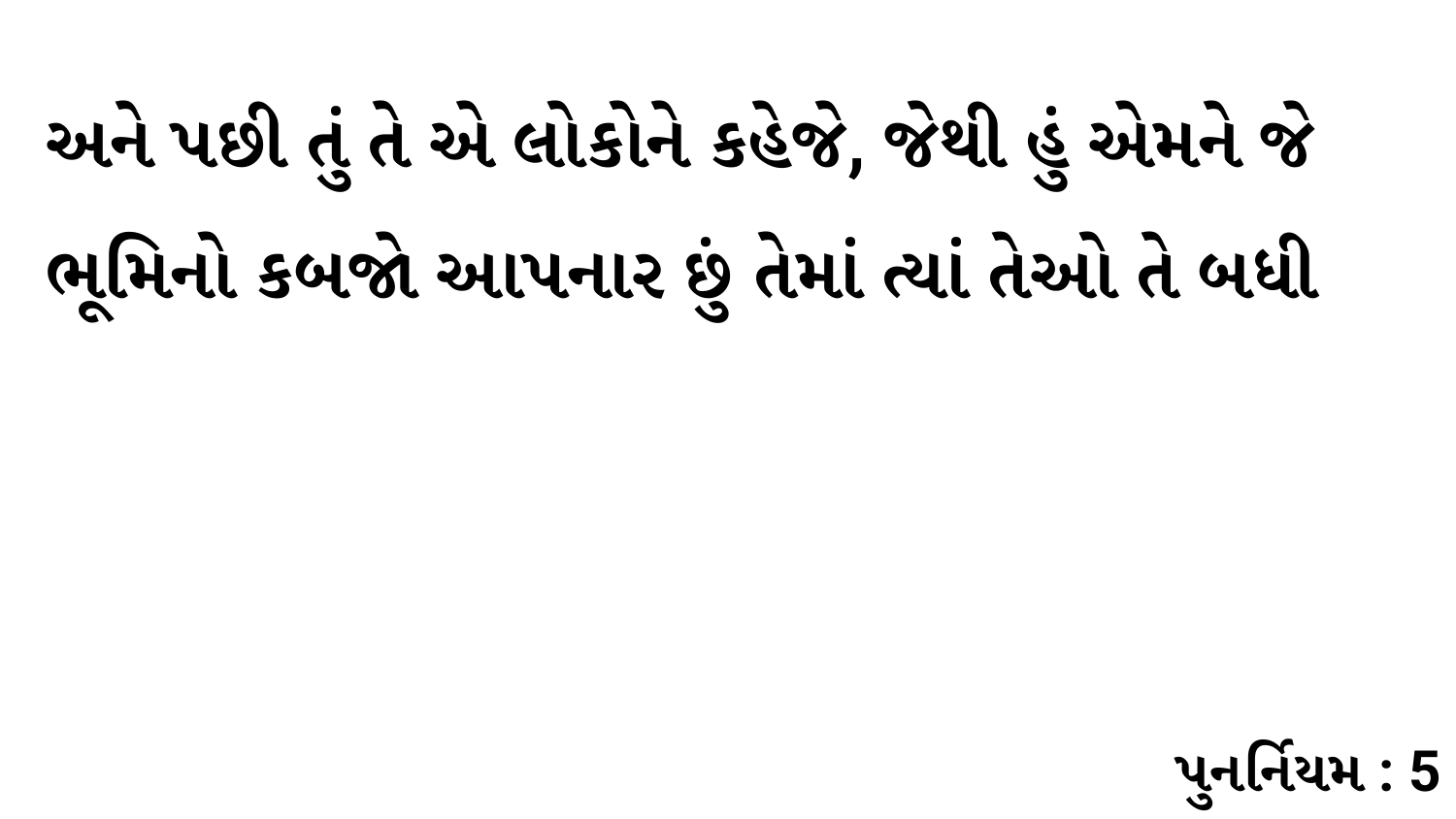

અને પછી તું તે એ લોકોને કહેજે, જેથી હું એમને જે ભૂમિનો કબજો આપનાર છું તેમાં ત્યાં તેઓ તે બધી
પુનર્નિયમ : 5